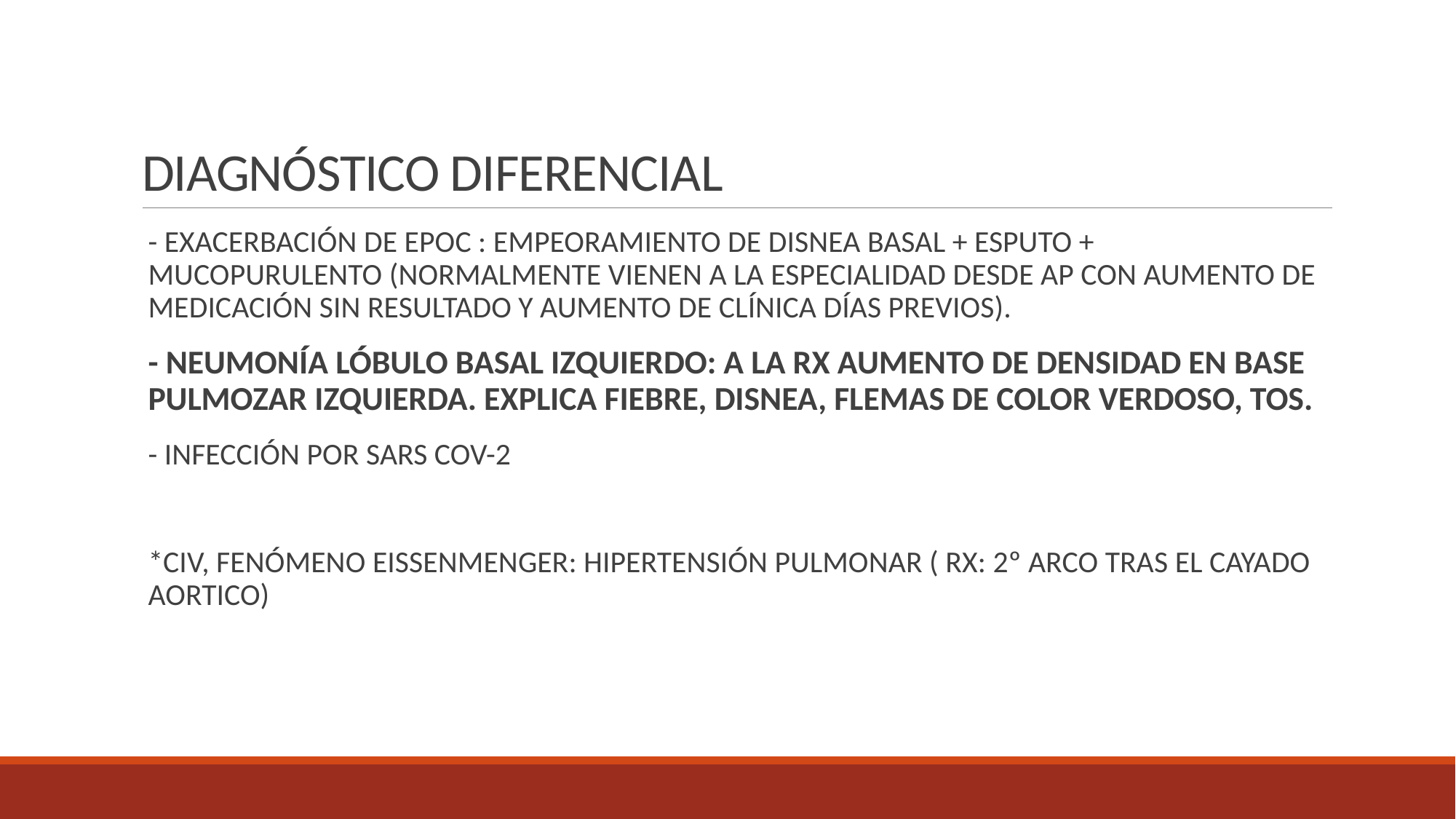

# DIAGNÓSTICO DIFERENCIAL
- EXACERBACIÓN DE EPOC : EMPEORAMIENTO DE DISNEA BASAL + ESPUTO + MUCOPURULENTO (NORMALMENTE VIENEN A LA ESPECIALIDAD DESDE AP CON AUMENTO DE MEDICACIÓN SIN RESULTADO Y AUMENTO DE CLÍNICA DÍAS PREVIOS).
- NEUMONÍA LÓBULO BASAL IZQUIERDO: A LA RX AUMENTO DE DENSIDAD EN BASE PULMOZAR IZQUIERDA. EXPLICA FIEBRE, DISNEA, FLEMAS DE COLOR VERDOSO, TOS.
- INFECCIÓN POR SARS COV-2

*CIV, FENÓMENO EISSENMENGER: HIPERTENSIÓN PULMONAR ( RX: 2º ARCO TRAS EL CAYADO AORTICO)